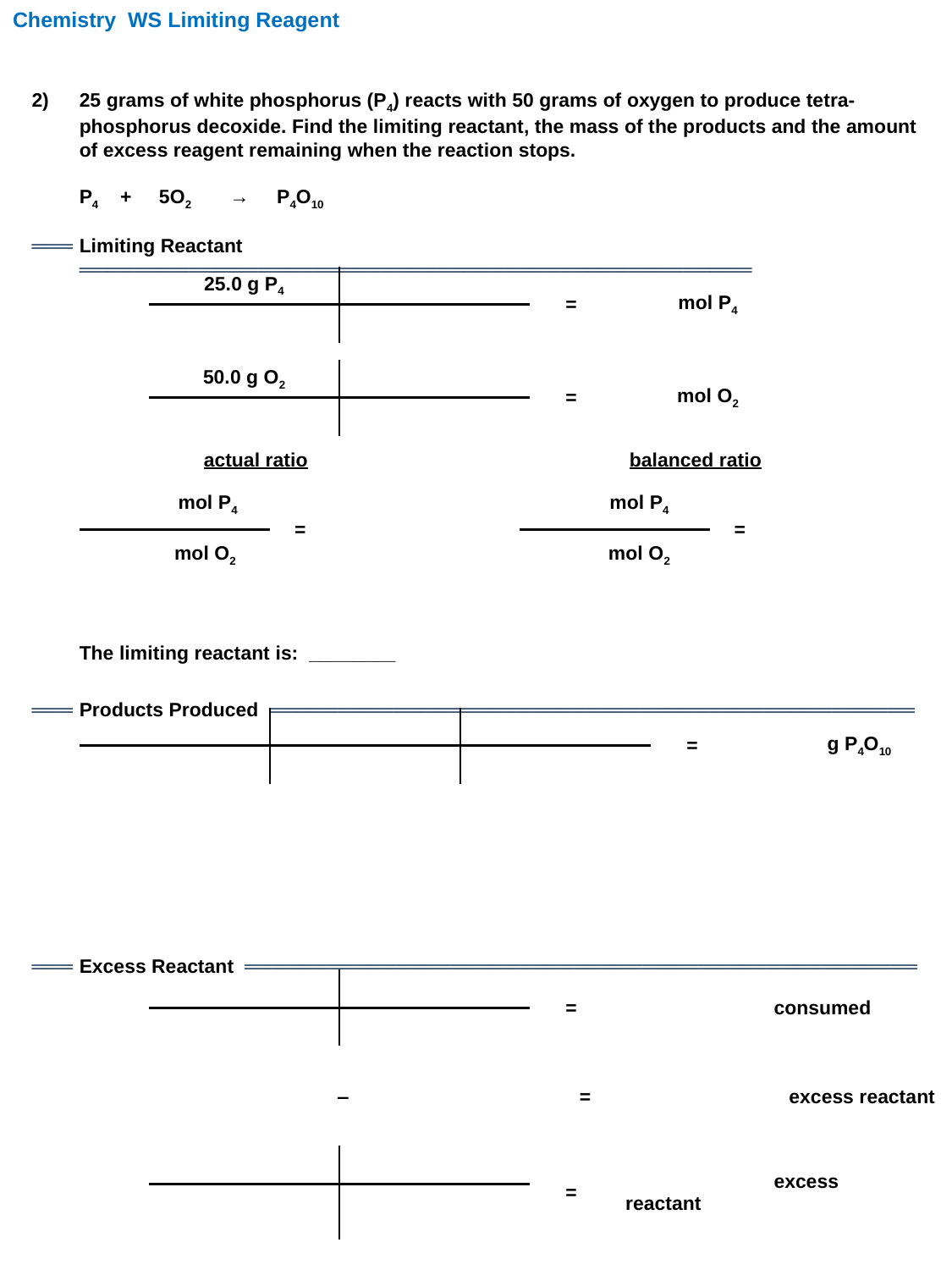

Chemistry  WS Limiting Reagent
2)	25 grams of white phosphorus (P4) reacts with 50 grams of oxygen to produce tetra-phosphorus decoxide. Find the limiting reactant, the mass of the products and the amount of excess reagent remaining when the reaction stops.

	P4    +     5O2       →     P4O10

═══ 	Limiting Reactant ═════════════════════════════════════════════════

	The limiting reactant is:  ________

═══	Products Produced  ═══════════════════════════════════════════════

═══ 	Excess Reactant  ═════════════════════════════════════════════════

| 25.0 g P4 |  | = | mol P4 |
| --- | --- | --- | --- |
|  |  |  |  |
| 50.0 g O2 |  | = | mol O2 |
| --- | --- | --- | --- |
|  |  |  |  |
| actual ratio |  |  |
| --- | --- | --- |
| mol P4 | = |  |
| mol O2 |  |  |
| balanced ratio |  |  |
| --- | --- | --- |
| mol P4 | = |  |
| mol O2 |  |  |
|  |  |  | = | g P4O10 |
| --- | --- | --- | --- | --- |
|  |  |  |  |  |
|  |  | = | consumed |
| --- | --- | --- | --- |
|  |  |  |  |
                            ‒                                          =                                    excess reactant
|  |  | = | excess reactant |
| --- | --- | --- | --- |
|  |  |  |  |